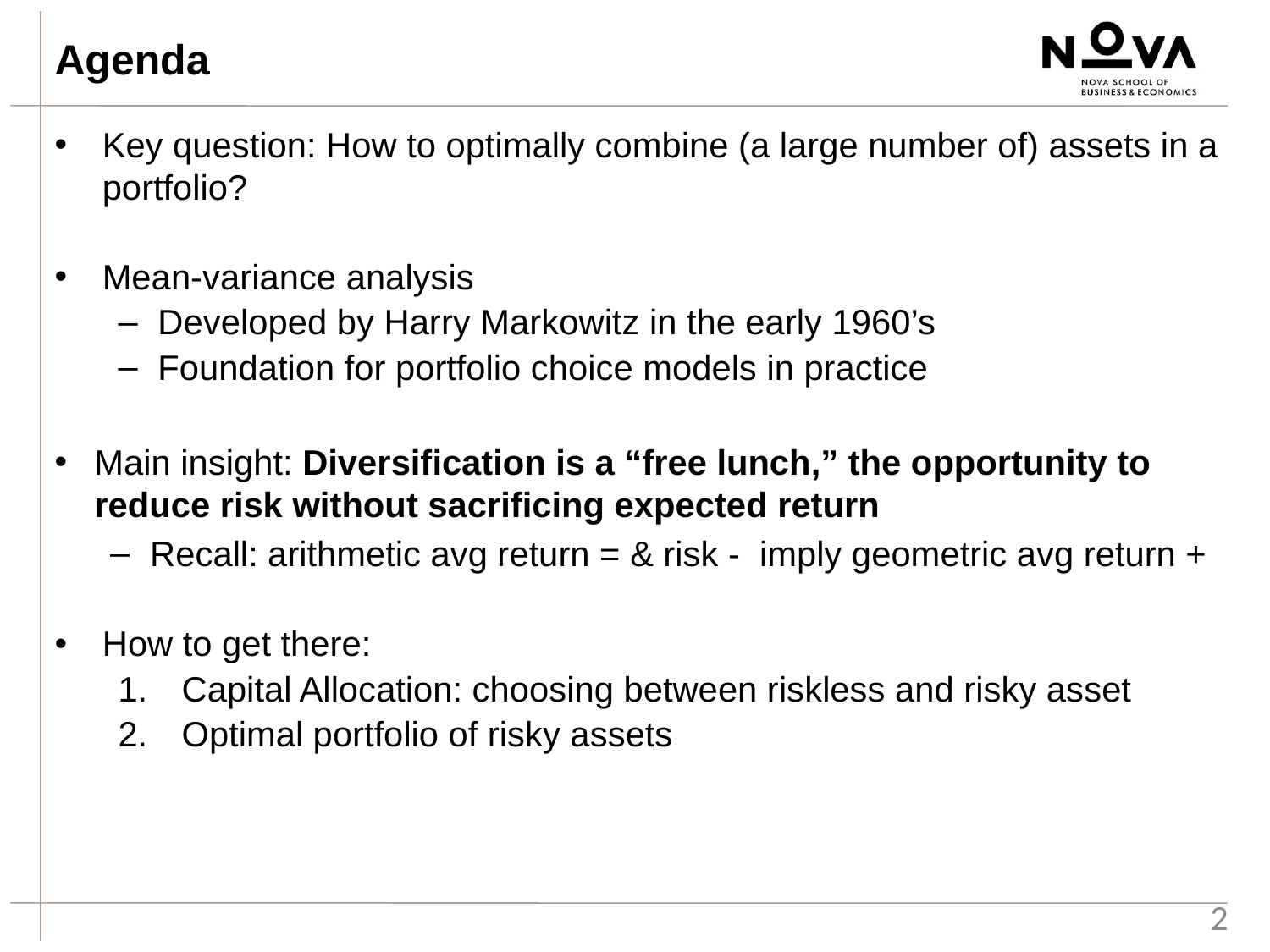

Agenda
Key question: How to optimally combine (a large number of) assets in a portfolio?

Mean-variance analysis
Developed by Harry Markowitz in the early 1960’s
Foundation for portfolio choice models in practice

Main insight: Diversification is a “free lunch,” the opportunity to reduce risk without sacrificing expected return
Recall: arithmetic avg return = & risk -  imply geometric avg return +

How to get there:
Capital Allocation: choosing between riskless and risky asset
Optimal portfolio of risky assets

2